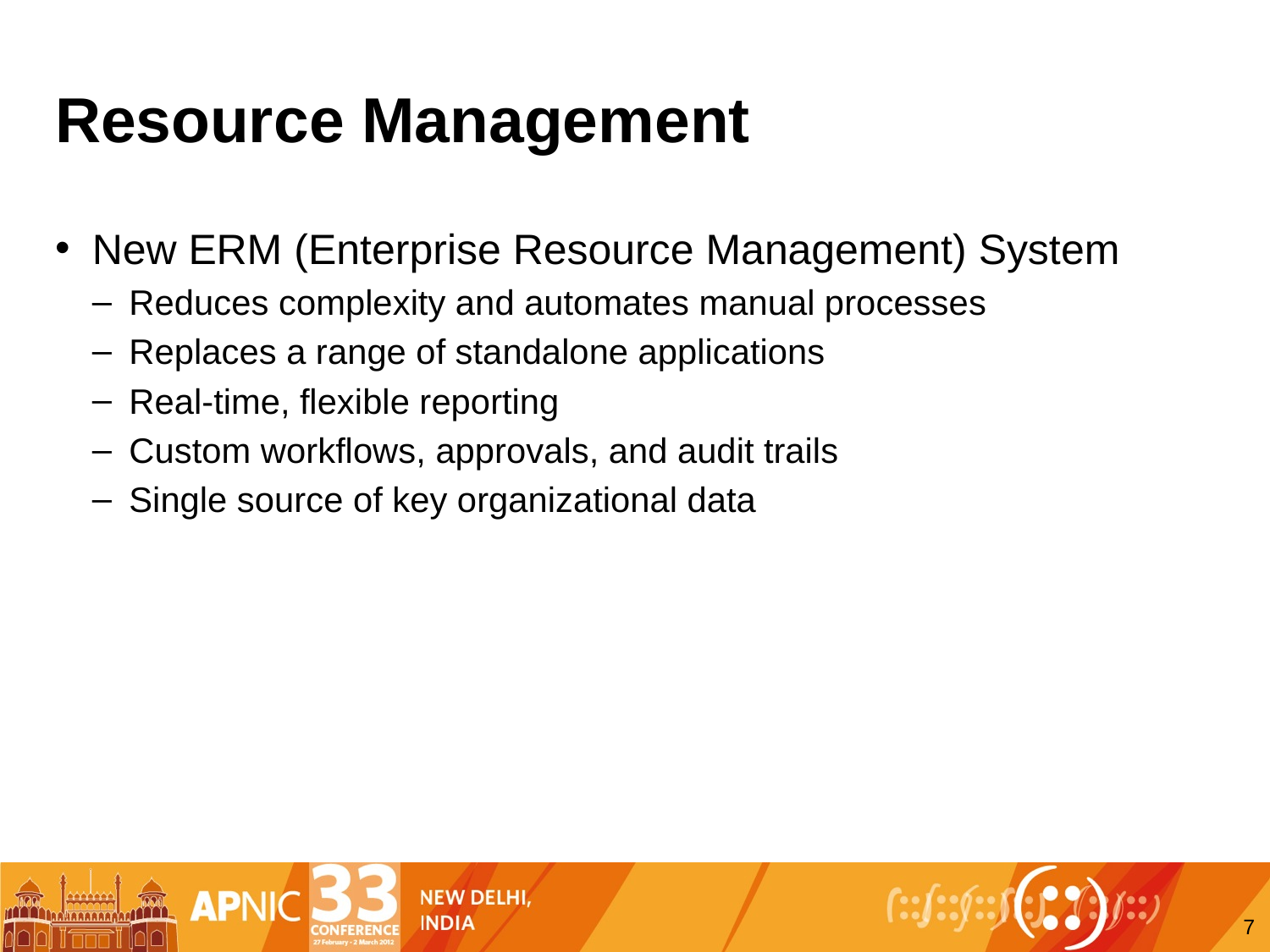

# Resource Management
New ERM (Enterprise Resource Management) System
Reduces complexity and automates manual processes
Replaces a range of standalone applications
Real-time, flexible reporting
Custom workflows, approvals, and audit trails
Single source of key organizational data

7